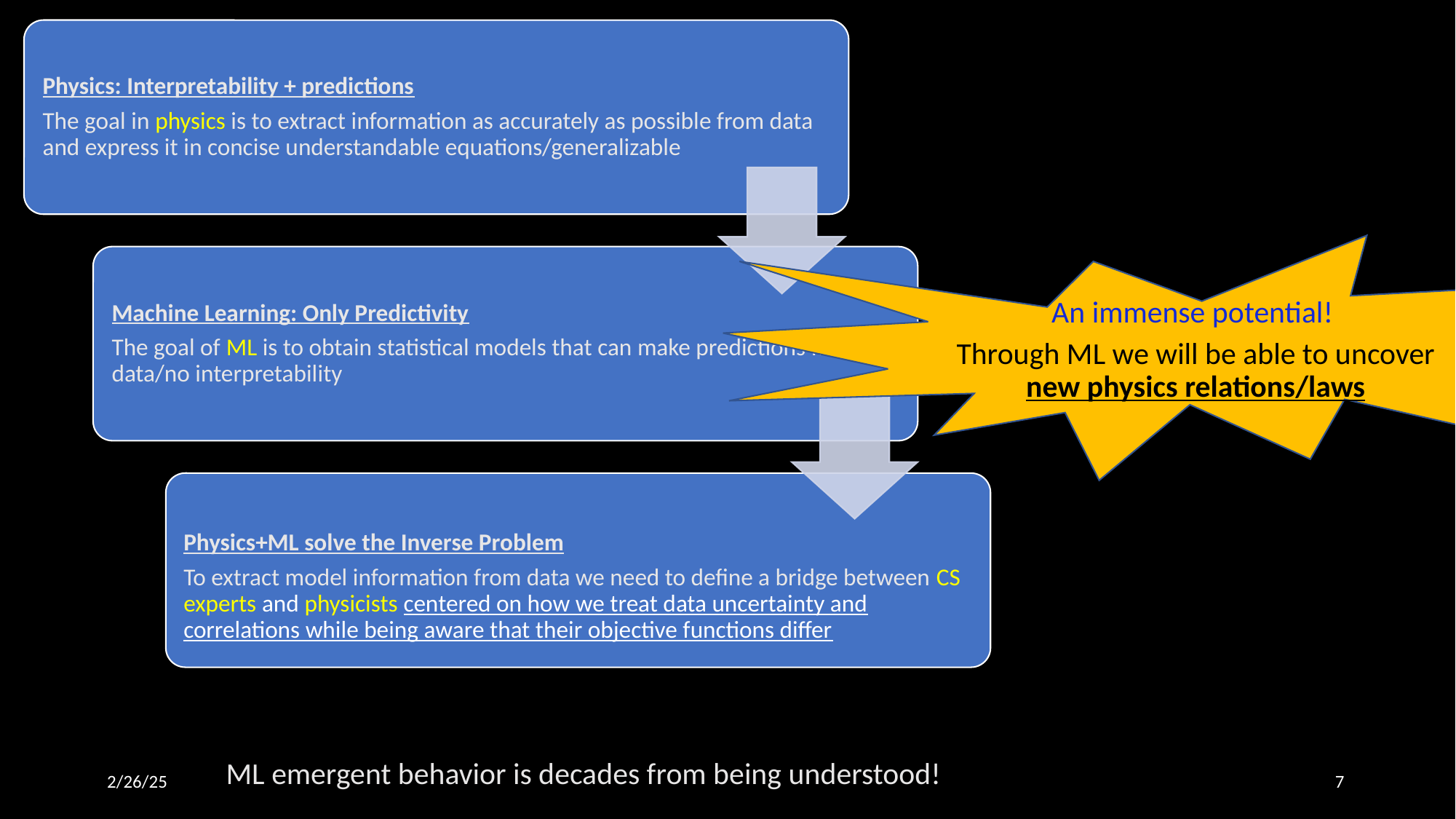

Physics: Interpretability + predictions
The goal in physics is to extract information as accurately as possible from data and express it in concise understandable equations/generalizable
Machine Learning: Only Predictivity
The goal of ML is to obtain statistical models that can make predictions from the data/no interpretability

Physics+ML solve the Inverse Problem
To extract model information from data we need to define a bridge between CS experts and physicists centered on how we treat data uncertainty and correlations while being aware that their objective functions differ

An immense potential!
Through ML we will be able to uncover new physics relations/laws

ML emergent behavior is decades from being understood!
2/26/25
7